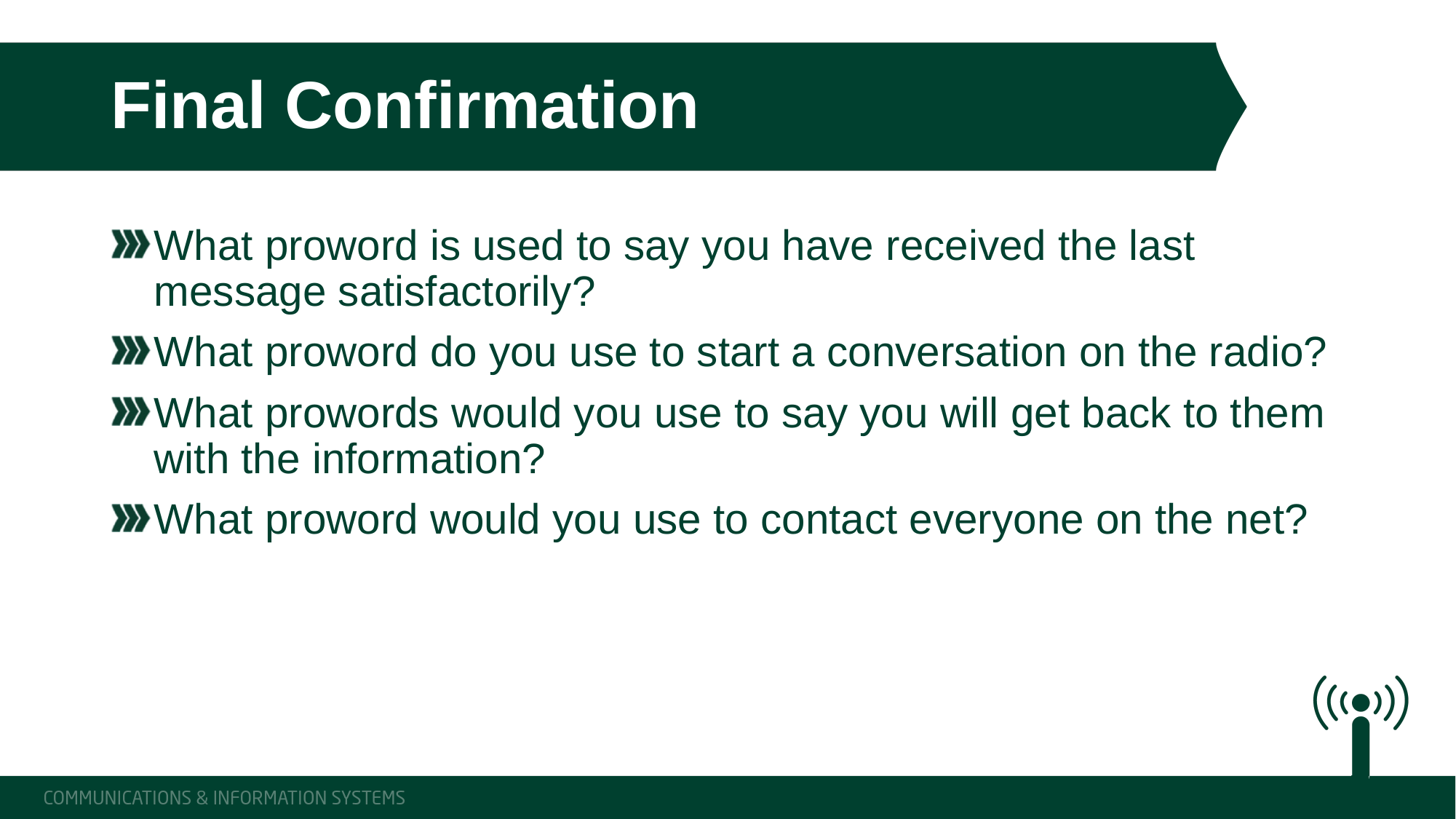

# Final Confirmation
What proword is used to say you have received the last message satisfactorily?
What proword do you use to start a conversation on the radio?
What prowords would you use to say you will get back to them with the information?
What proword would you use to contact everyone on the net?